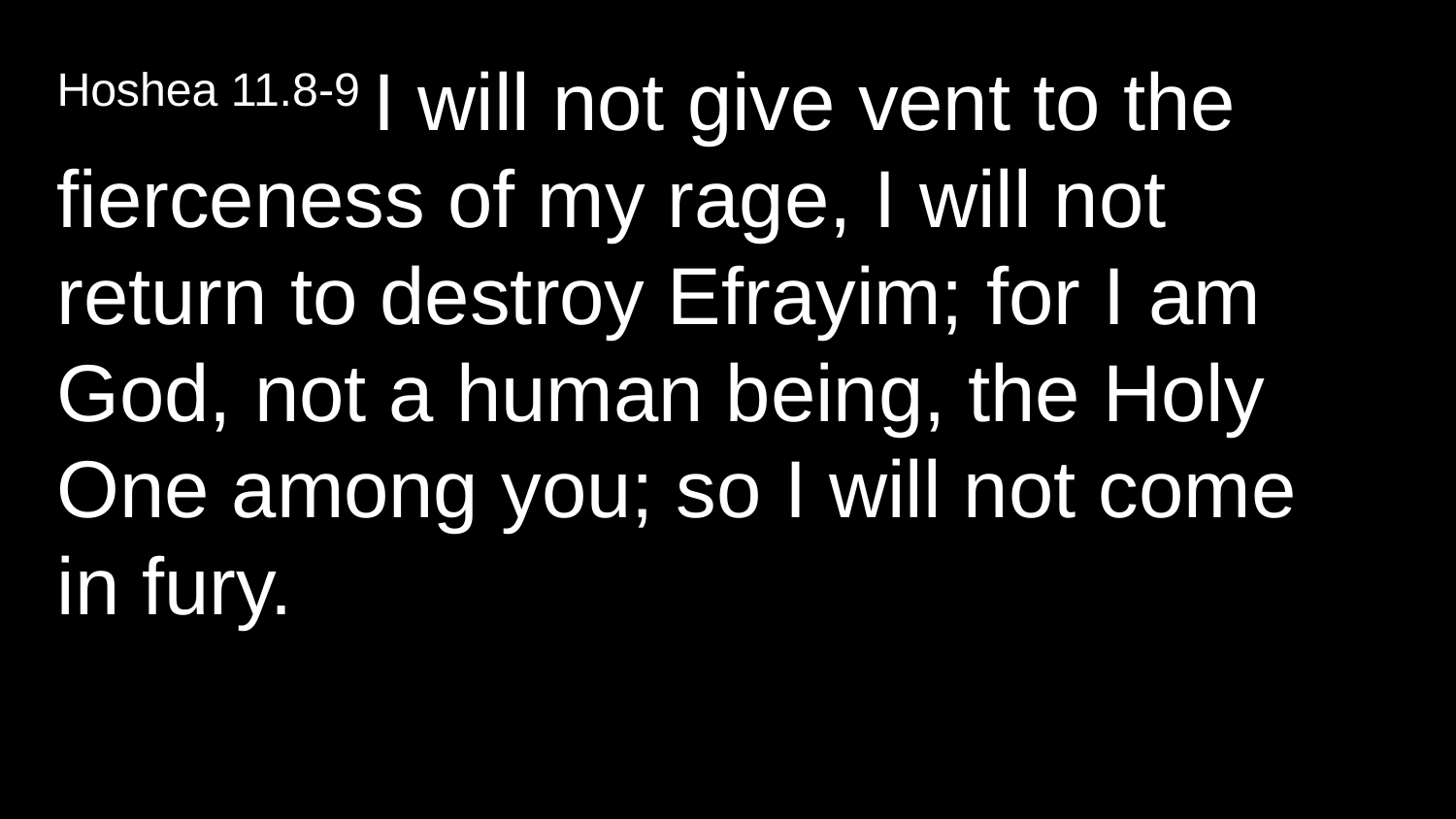

Hoshea 11.8-9 I will not give vent to the fierceness of my rage, I will not return to destroy Efrayim; for I am God, not a human being, the Holy One among you; so I will not come in fury.